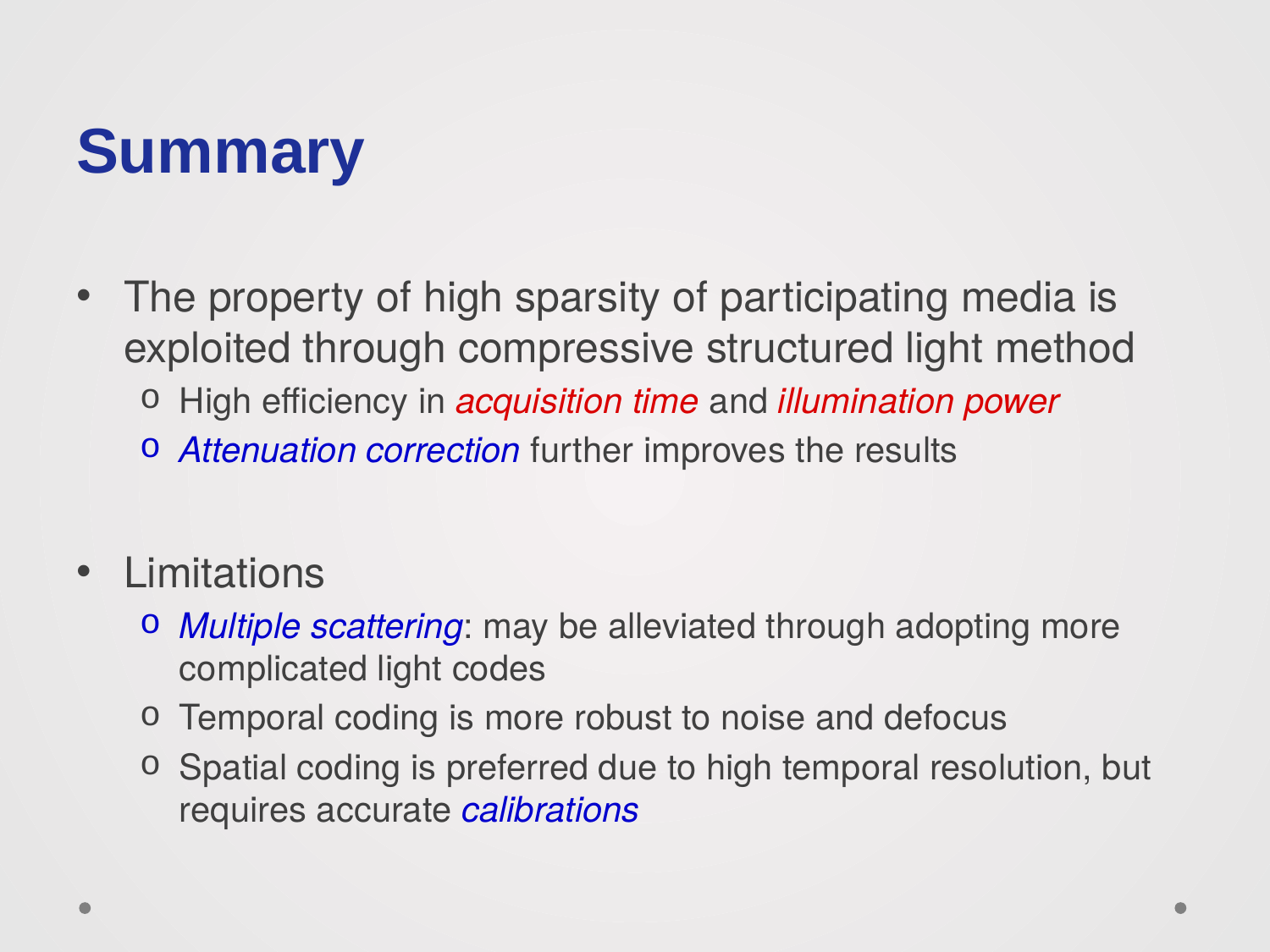

# Summary
The property of high sparsity of participating media is exploited through compressive structured light method
High efficiency in acquisition time and illumination power
Attenuation correction further improves the results

Limitations
Multiple scattering: may be alleviated through adopting more complicated light codes
Temporal coding is more robust to noise and defocus
Spatial coding is preferred due to high temporal resolution, but requires accurate calibrations